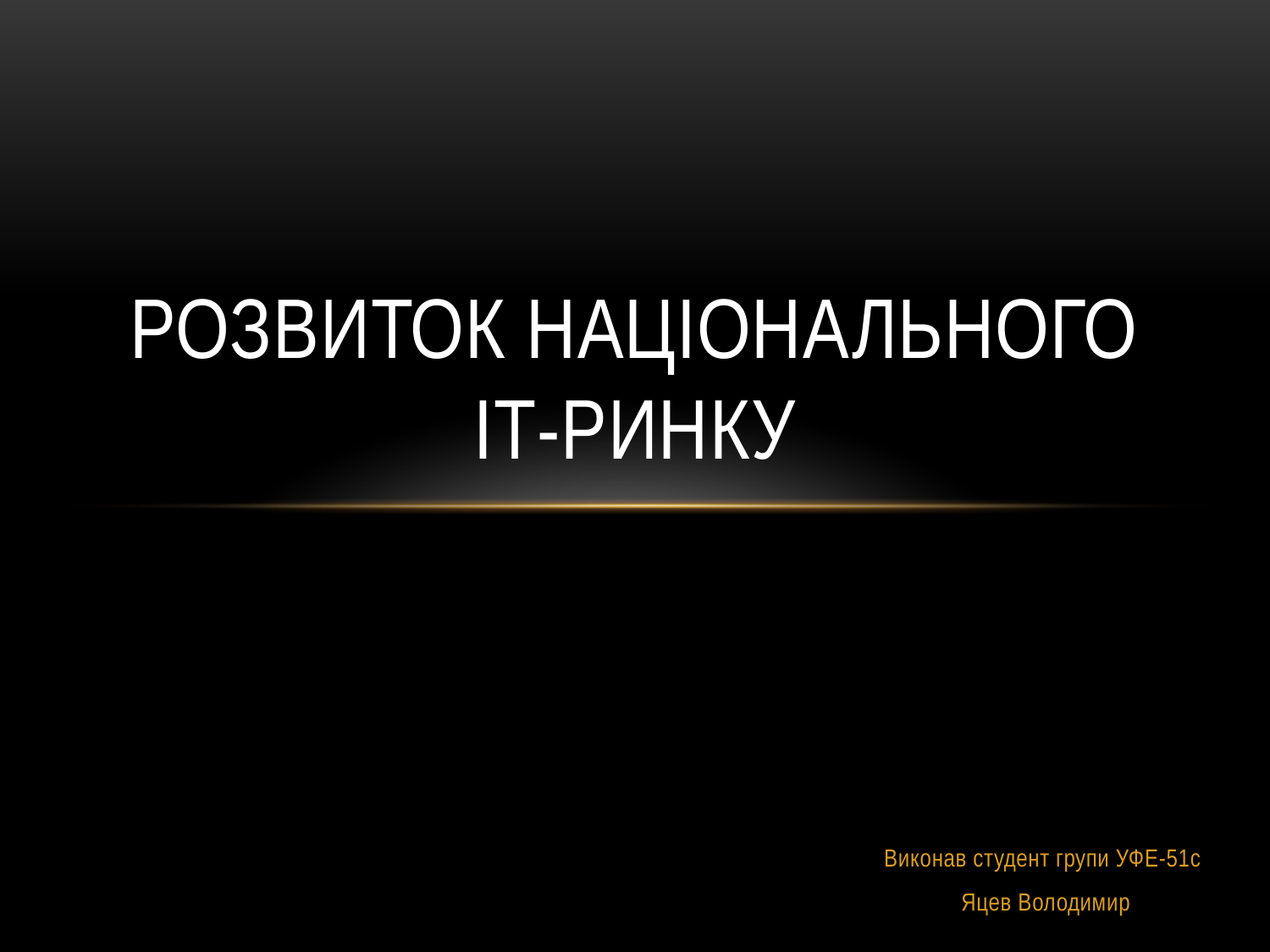

# Розвиток національного IT-ринку
Виконав студент групи УФЕ-51с
 Яцев Володимир